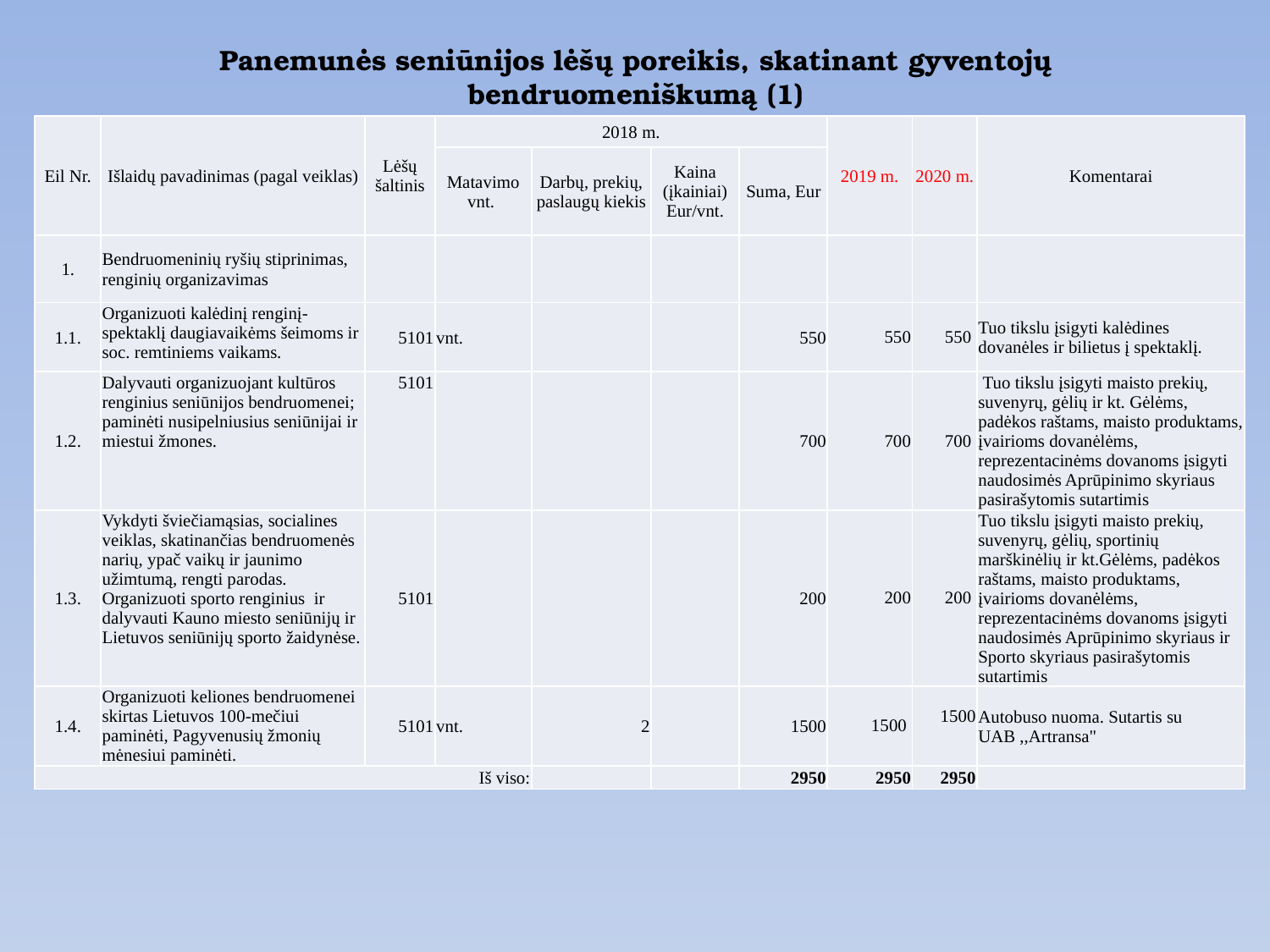

# Panemunės seniūnijos lėšų poreikis, skatinant gyventojų bendruomeniškumą (1)
| Eil Nr. | Išlaidų pavadinimas (pagal veiklas) | Lėšų šaltinis | 2018 m. |  |  |  | 2019 m. | 2020 m. | Komentarai |
| --- | --- | --- | --- | --- | --- | --- | --- | --- | --- |
|  |  |  | Matavimo vnt. | Darbų, prekių, paslaugų kiekis | Kaina (įkainiai) Eur/vnt. | Suma, Eur |  |  |  |
| 1. | Bendruomeninių ryšių stiprinimas, renginių organizavimas |  |  |  |  |  |  |  |  |
| 1.1. | Organizuoti kalėdinį renginį-spektaklį daugiavaikėms šeimoms ir soc. remtiniems vaikams. | 5101 | vnt. |  |  | 550 | 550 | 550 | Tuo tikslu įsigyti kalėdines dovanėles ir bilietus į spektaklį. |
| 1.2. | Dalyvauti organizuojant kultūros renginius seniūnijos bendruomenei; paminėti nusipelniusius seniūnijai ir miestui žmones. | 5101 |  |  |  | 700 | 700 | 700 | Tuo tikslu įsigyti maisto prekių, suvenyrų, gėlių ir kt. Gėlėms, padėkos raštams, maisto produktams, įvairioms dovanėlėms, reprezentacinėms dovanoms įsigyti naudosimės Aprūpinimo skyriaus pasirašytomis sutartimis |
| 1.3. | Vykdyti šviečiamąsias, socialines veiklas, skatinančias bendruomenės narių, ypač vaikų ir jaunimo užimtumą, rengti parodas. Organizuoti sporto renginius ir dalyvauti Kauno miesto seniūnijų ir Lietuvos seniūnijų sporto žaidynėse. | 5101 |  |  |  | 200 | 200 | 200 | Tuo tikslu įsigyti maisto prekių, suvenyrų, gėlių, sportinių marškinėlių ir kt.Gėlėms, padėkos raštams, maisto produktams, įvairioms dovanėlėms, reprezentacinėms dovanoms įsigyti naudosimės Aprūpinimo skyriaus ir Sporto skyriaus pasirašytomis sutartimis |
| 1.4. | Organizuoti keliones bendruomenei skirtas Lietuvos 100-mečiui paminėti, Pagyvenusių žmonių mėnesiui paminėti. | 5101 | vnt. | 2 |  | 1500 | 1500 | 1500 | Autobuso nuoma. Sutartis su UAB ,,Artransa" |
| Iš viso: |  |  |  |  |  | 2950 | 2950 | 2950 |  |